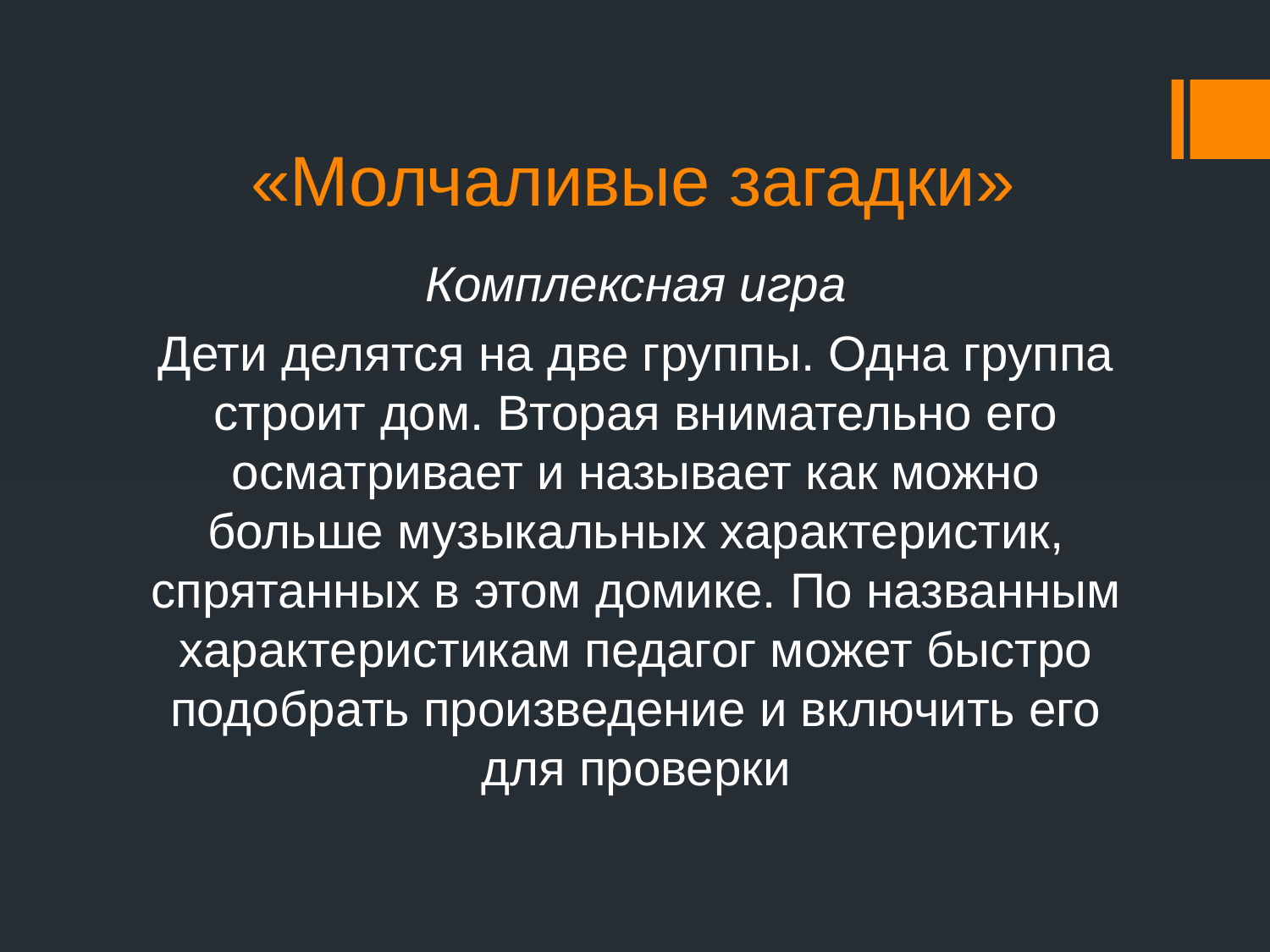

# «Молчаливые загадки»
Комплексная игра
Дети делятся на две группы. Одна группа строит дом. Вторая внимательно его осматривает и называет как можно больше музыкальных характеристик, спрятанных в этом домике. По названным характеристикам педагог может быстро подобрать произведение и включить его для проверки